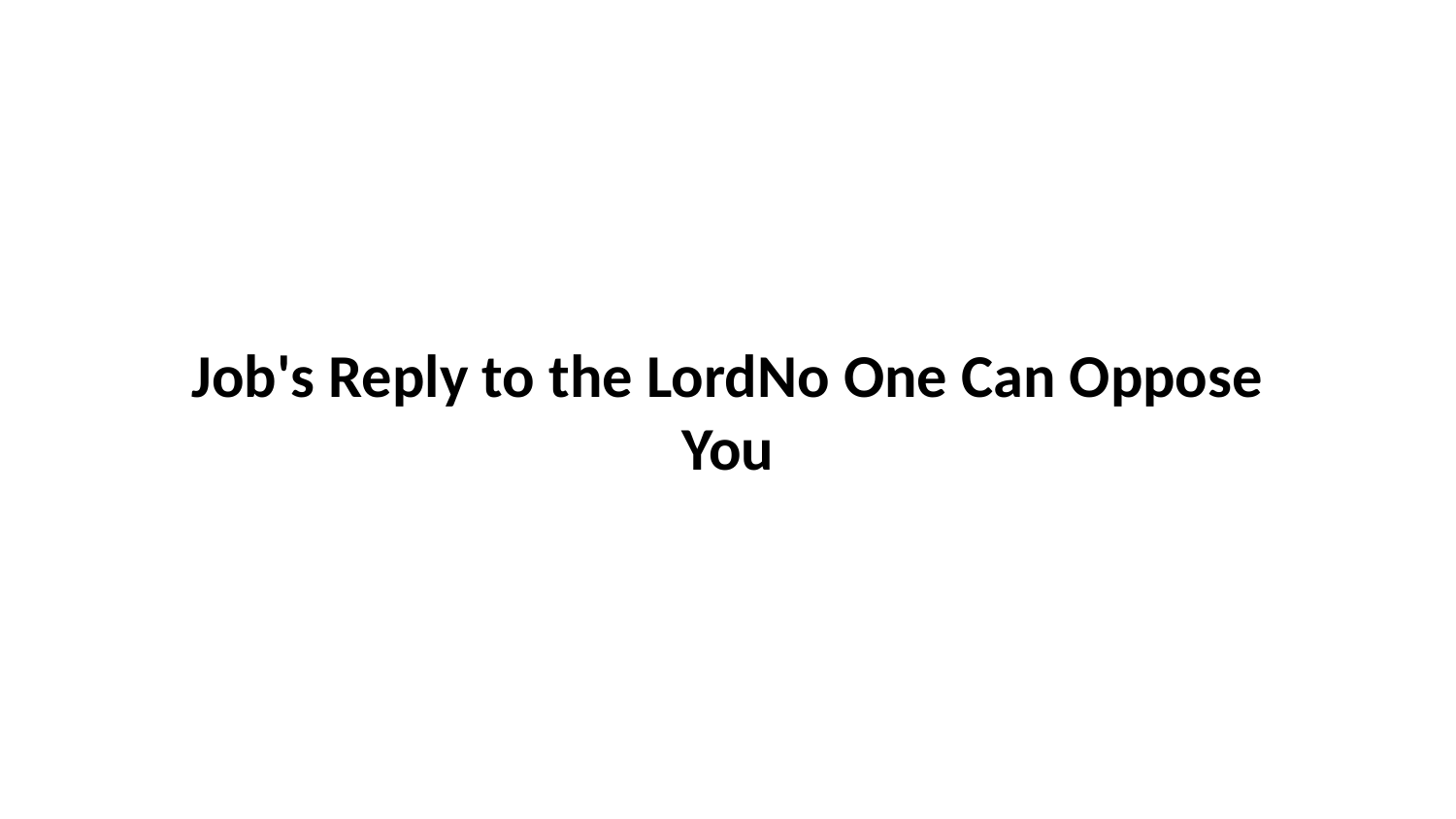

Job's Reply to the LordNo One Can Oppose You